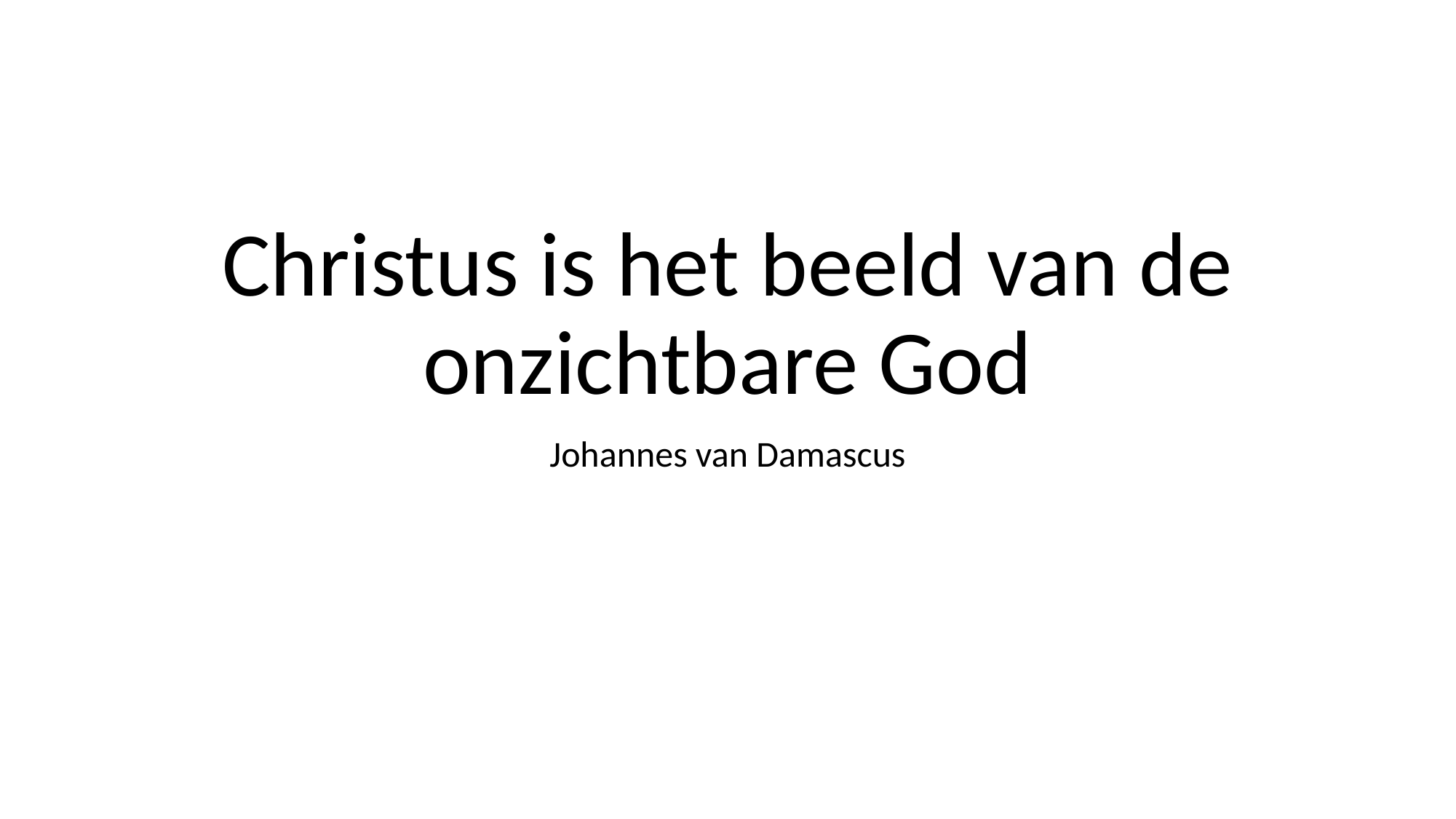

# Christus is het beeld van de onzichtbare God
Johannes van Damascus